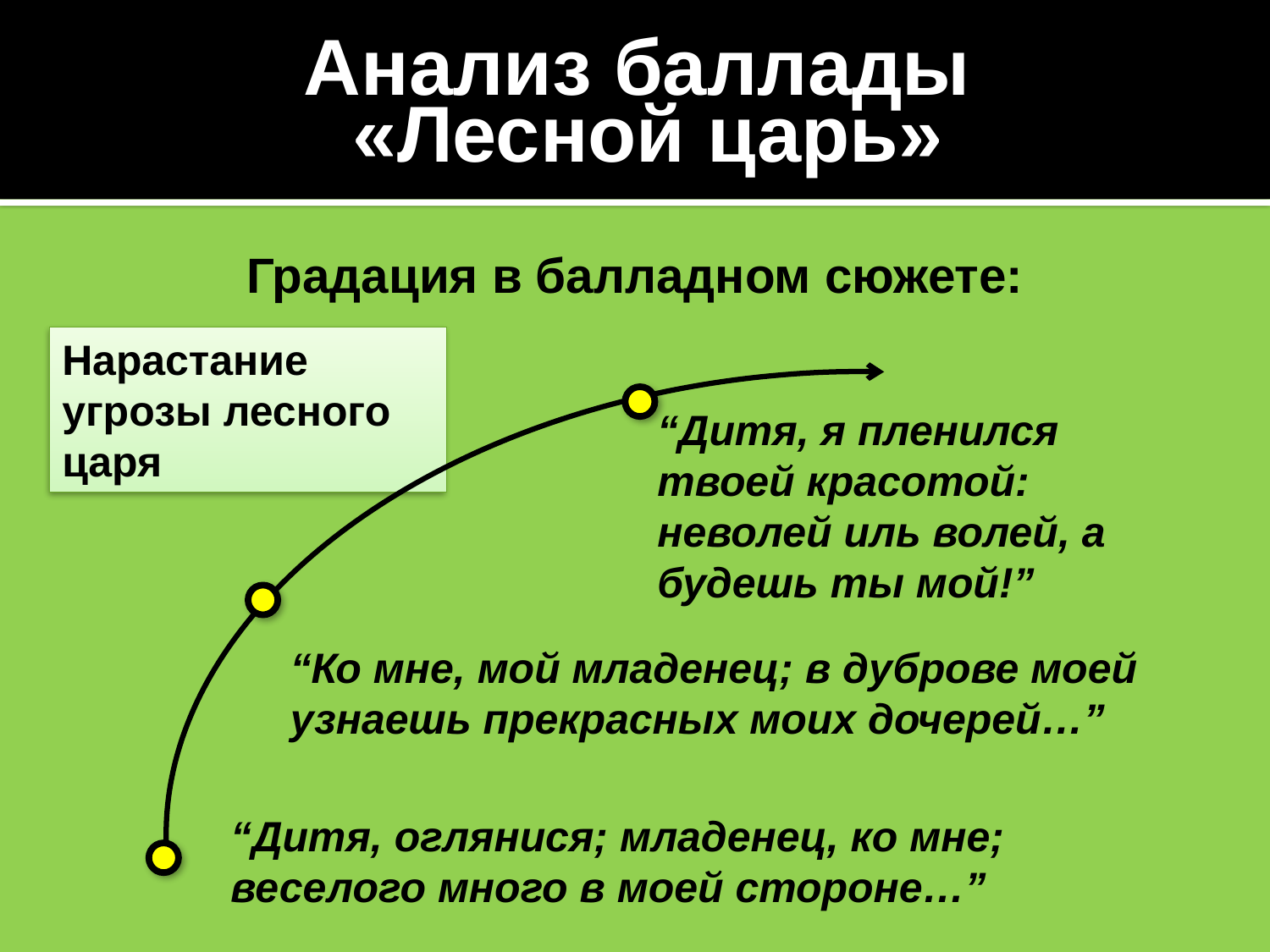

# Анализ баллады «Лесной царь»

Градация в балладном сюжете:
Нарастание угрозы лесного царя

“Дитя, я пленился твоей красотой: неволей иль волей, а будешь ты мой!”

“Ко мне, мой младенец; в дуброве моей узнаешь прекрасных моих дочерей…”
“Дитя, оглянися; младенец, ко мне;
веселого много в моей стороне…”